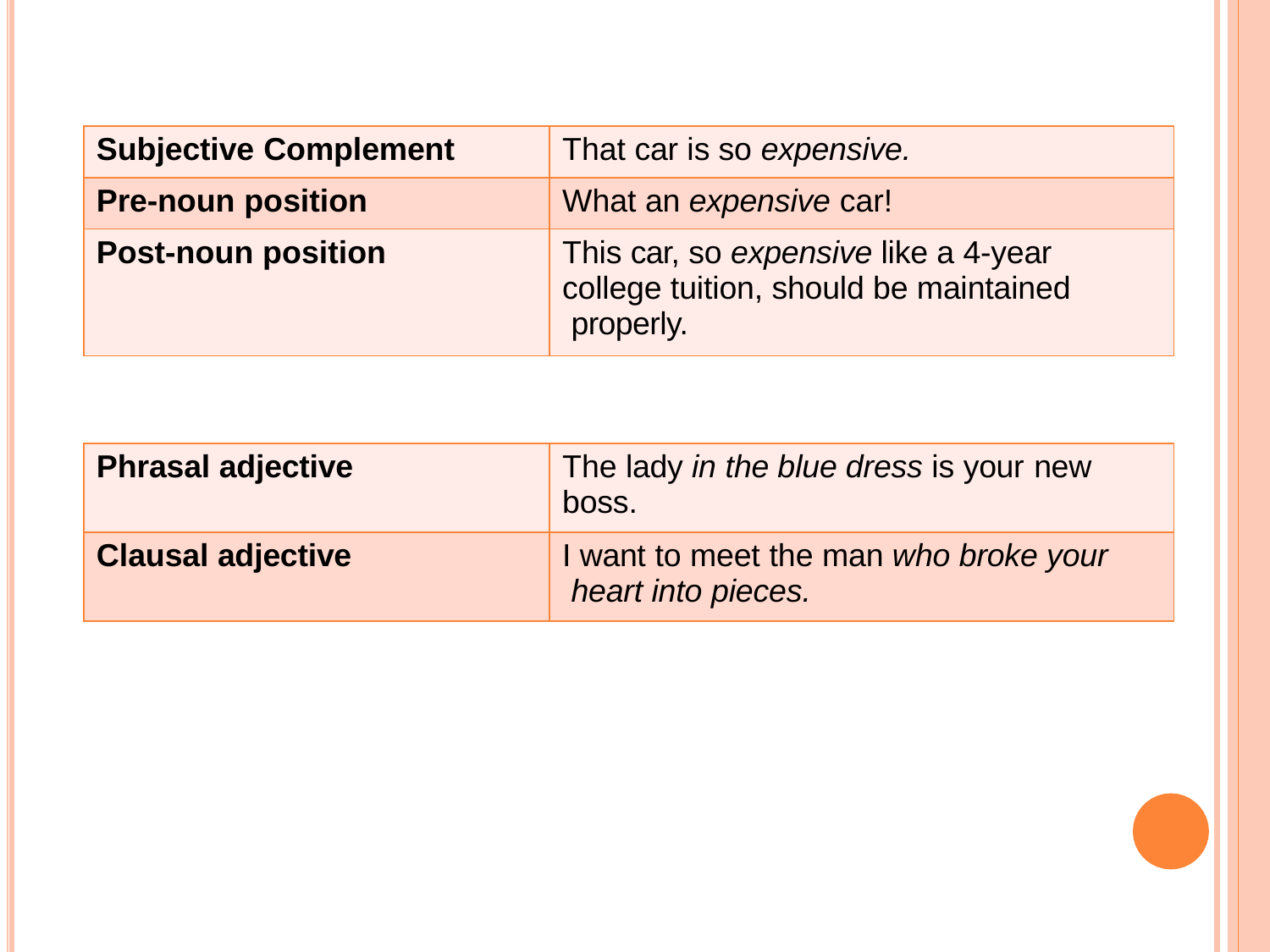

| Subjective Complement | That car is so expensive. |
| --- | --- |
| Pre-noun position | What an expensive car! |
| Post-noun position | This car, so expensive like a 4-year college tuition, should be maintained properly. |
| Phrasal adjective | The lady in the blue dress is your new boss. |
| --- | --- |
| Clausal adjective | I want to meet the man who broke your heart into pieces. |